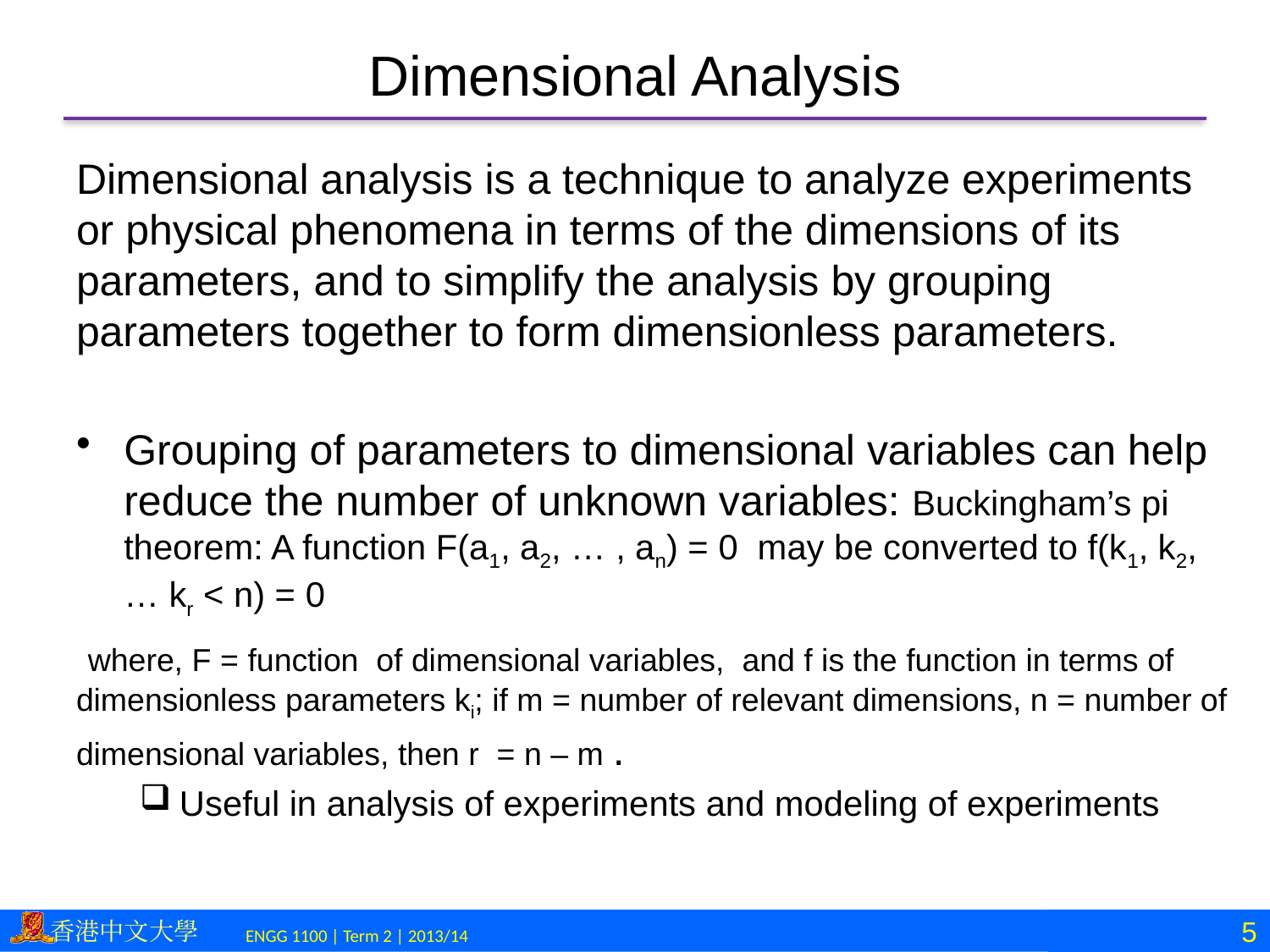

# Dimensional Analysis
Dimensional analysis is a technique to analyze experiments or physical phenomena in terms of the dimensions of its parameters, and to simplify the analysis by grouping parameters together to form dimensionless parameters.

Grouping of parameters to dimensional variables can help reduce the number of unknown variables: Buckingham’s pi theorem: A function F(a1, a2, … , an) = 0  may be converted to f(k1, k2, … kr < n) = 0
 where, F = function  of dimensional variables,  and f is the function in terms of dimensionless parameters ki; if m = number of relevant dimensions, n = number of dimensional variables, then r  = n – m .
Useful in analysis of experiments and modeling of experiments

5